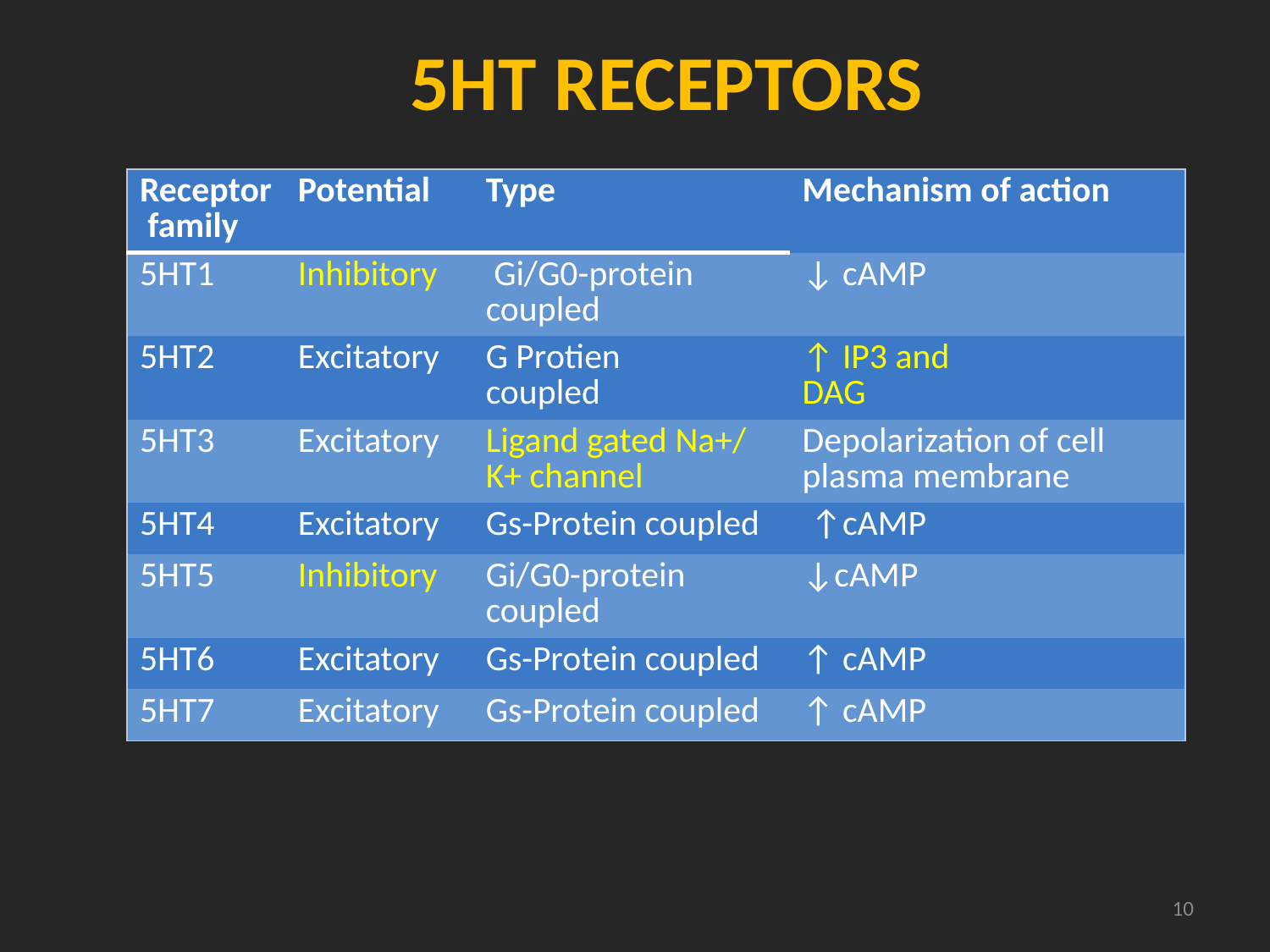

# 5HT RECEPTORS
| Receptor family | Potential | Type | Mechanism of action |
| --- | --- | --- | --- |
| 5HT1 | Inhibitory | Gi/G0-protein coupled | ↓ cAMP |
| 5HT2 | Excitatory | G Protien coupled | ↑ IP3 and DAG |
| 5HT3 | Excitatory | Ligand gated Na+/ K+ channel | Depolarization of cell plasma membrane |
| 5HT4 | Excitatory | Gs-Protein coupled | ↑cAMP |
| 5HT5 | Inhibitory | Gi/G0-protein coupled | ↓cAMP |
| 5HT6 | Excitatory | Gs-Protein coupled | ↑ cAMP |
| 5HT7 | Excitatory | Gs-Protein coupled | ↑ cAMP |
10